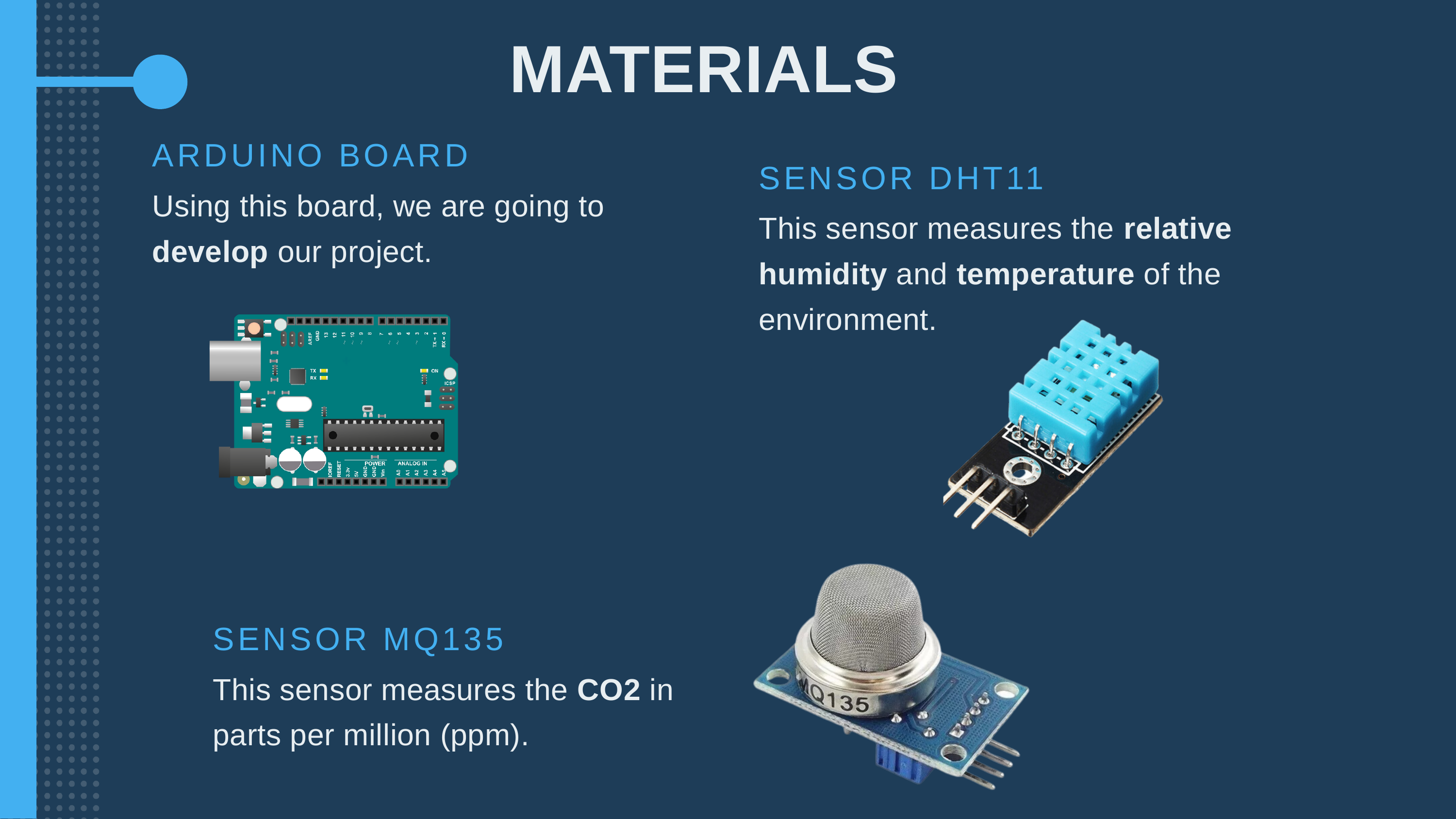

MATERIALS

ARDUINO BOARD
Using this board, we are going to develop our project.
SENSOR DHT11
This sensor measures the relative humidity and temperature of the environment.

SENSOR MQ135
This sensor measures the CO2 in parts per million (ppm).